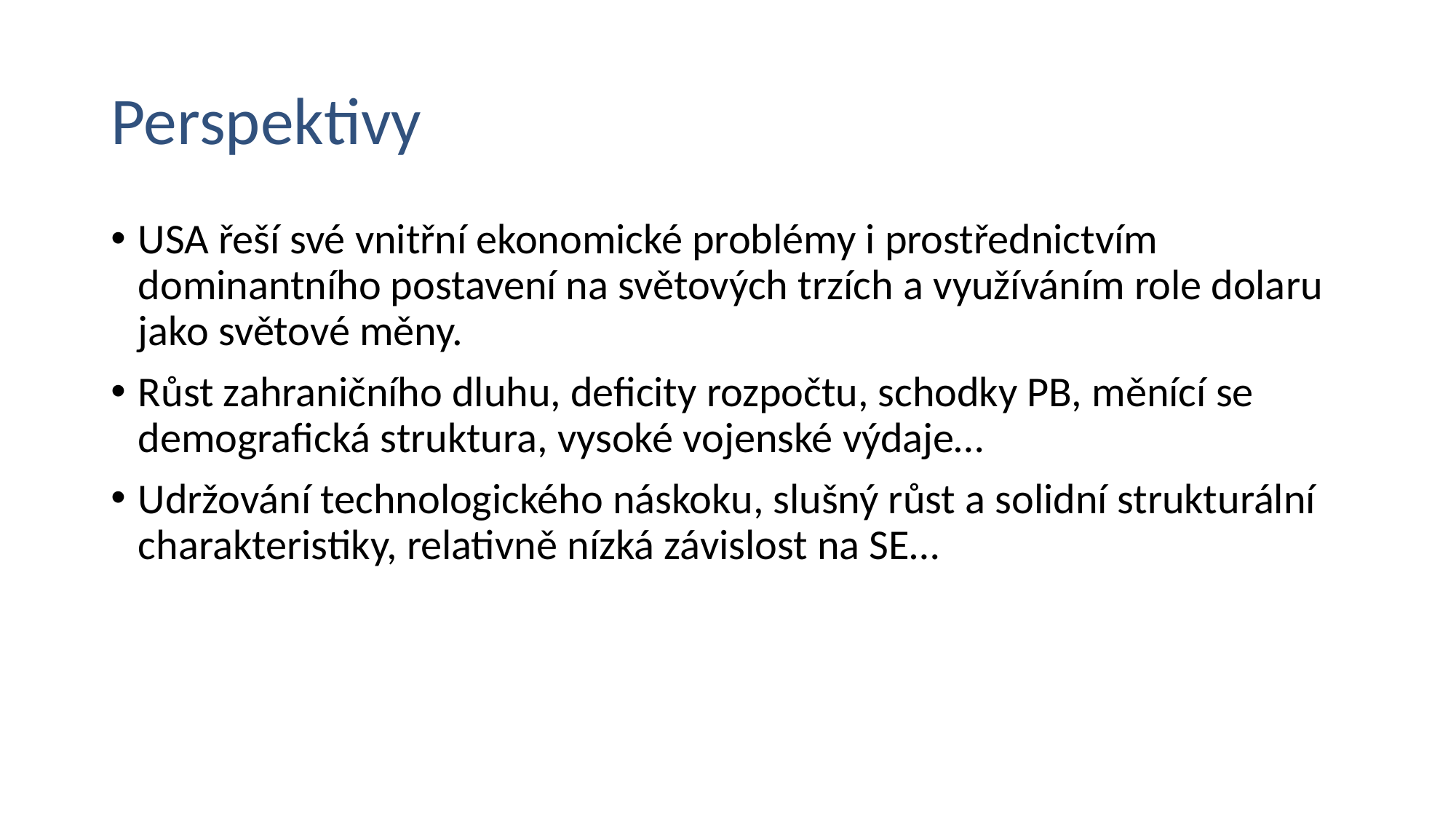

# Perspektivy
USA řeší své vnitřní ekonomické problémy i prostřednictvím dominantního postavení na světových trzích a využíváním role dolaru jako světové měny.
Růst zahraničního dluhu, deficity rozpočtu, schodky PB, měnící se demografická struktura, vysoké vojenské výdaje…
Udržování technologického náskoku, slušný růst a solidní strukturální charakteristiky, relativně nízká závislost na SE…